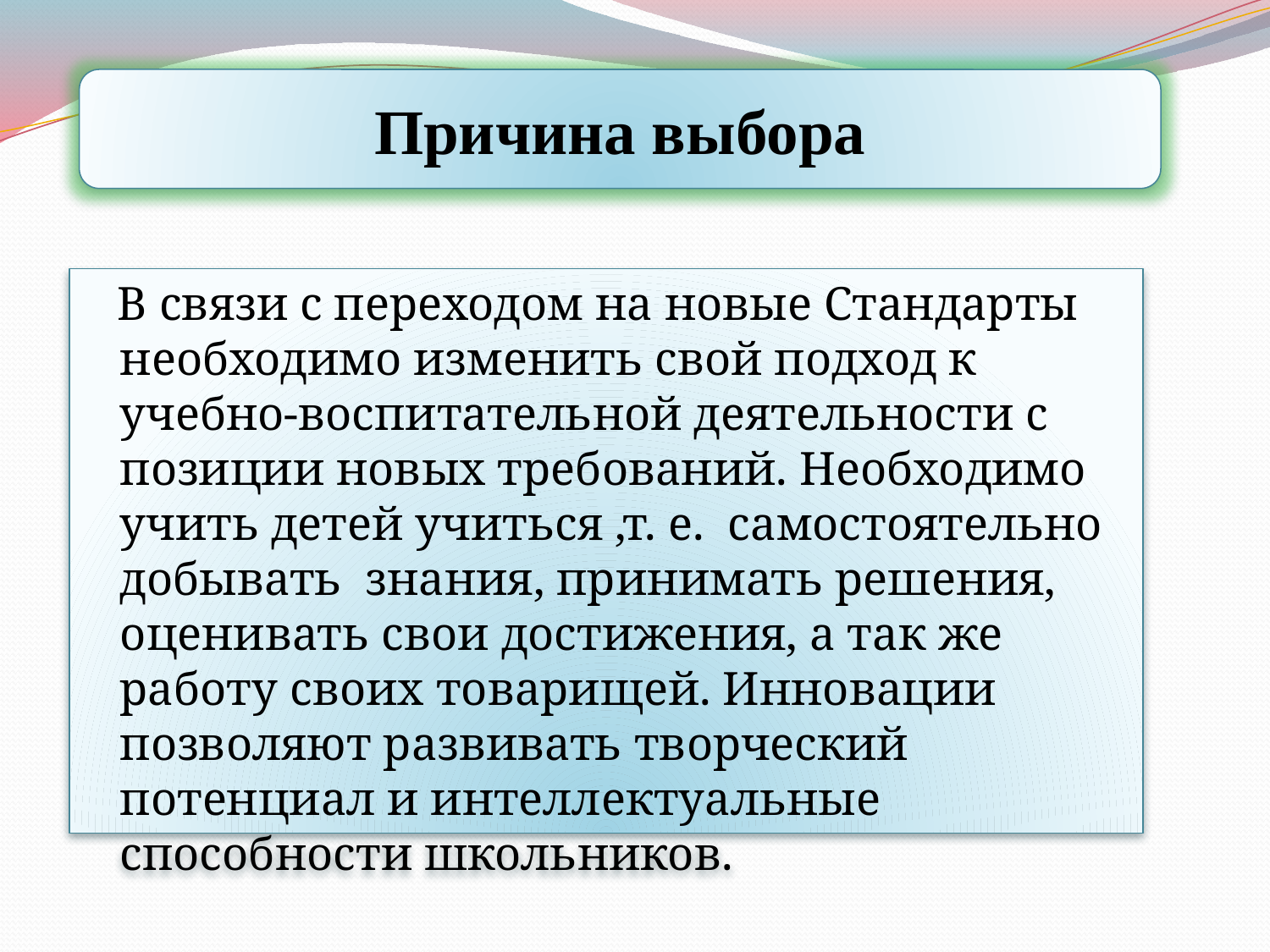

Причина выбора
   В связи с переходом на новые Стандарты необходимо изменить свой подход к учебно-воспитательной деятельности с позиции новых требований. Необходимо учить детей учиться ,т. е.  самостоятельно добывать  знания, принимать решения,  оценивать свои достижения, а так же  работу своих товарищей. Инновации позволяют развивать творческий потенциал и интеллектуальные способности школьников.